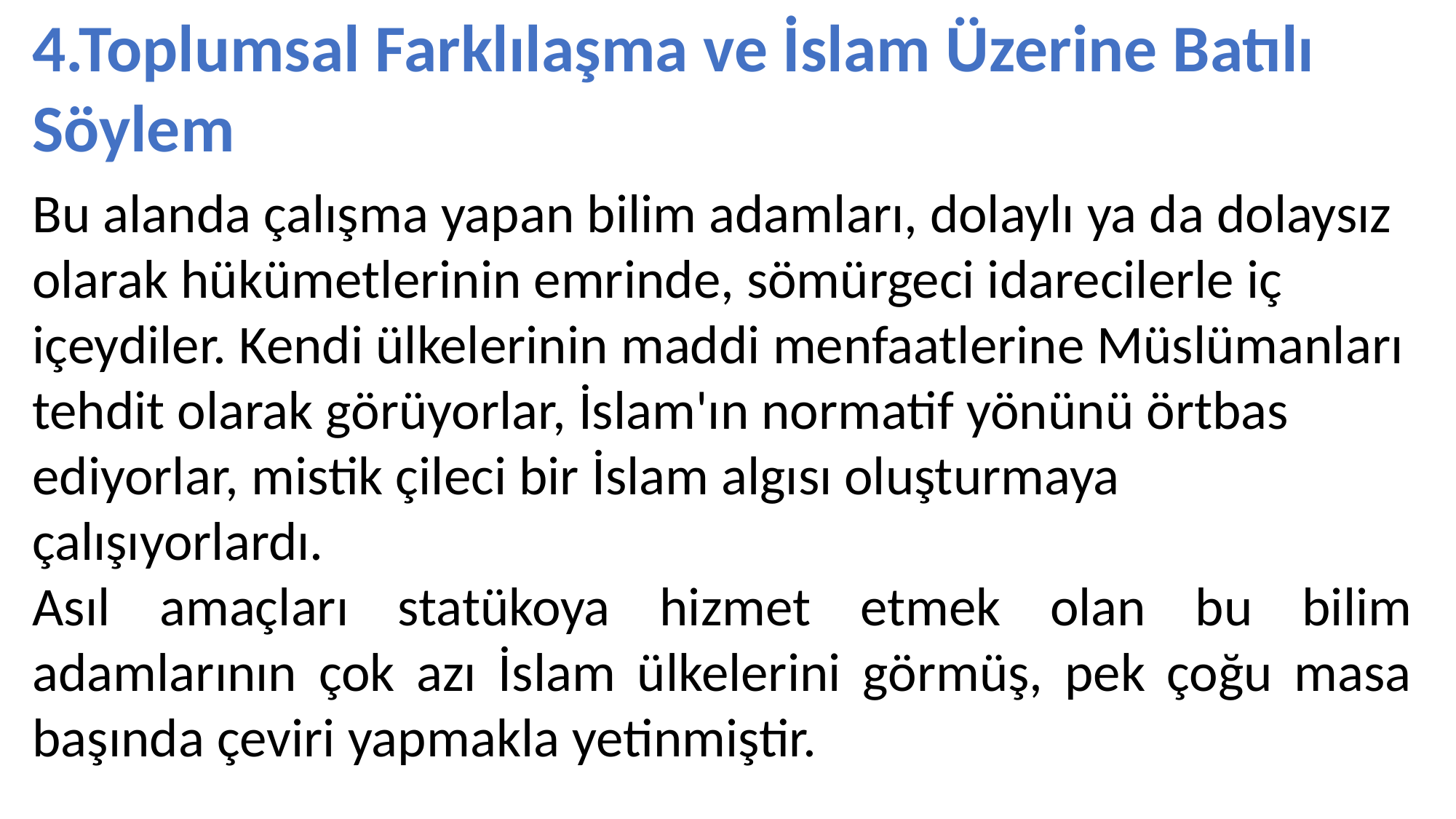

4.Toplumsal Farklılaşma ve İslam Üzerine Batılı Söylem
Bu alanda çalışma yapan bilim adamları, dolaylı ya da dolaysız olarak hükümetlerinin emrinde, sömürgeci idarecilerle iç içeydiler. Kendi ülkelerinin maddi menfaatlerine Müslümanları tehdit olarak görüyorlar, İslam'ın normatif yönünü örtbas ediyorlar, mistik çileci bir İslam algısı oluşturmaya çalışıyorlardı.
Asıl amaçları statükoya hizmet etmek olan bu bilim adamlarının çok azı İslam ülkelerini görmüş, pek çoğu masa başında çeviri yapmakla yetinmiştir.